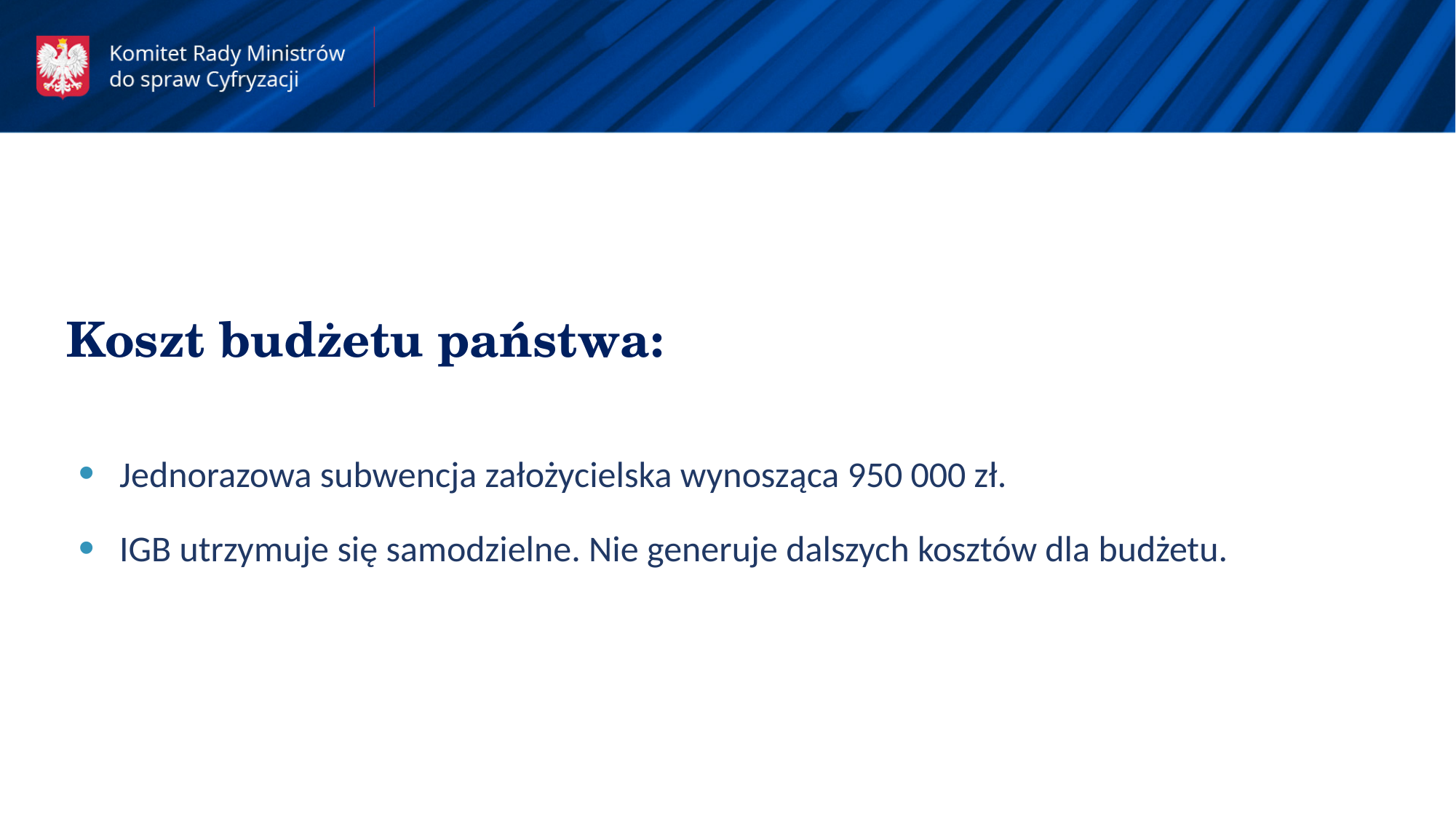

Koszt budżetu państwa:
Jednorazowa subwencja założycielska wynosząca 950 000 zł.
IGB utrzymuje się samodzielne. Nie generuje dalszych kosztów dla budżetu.